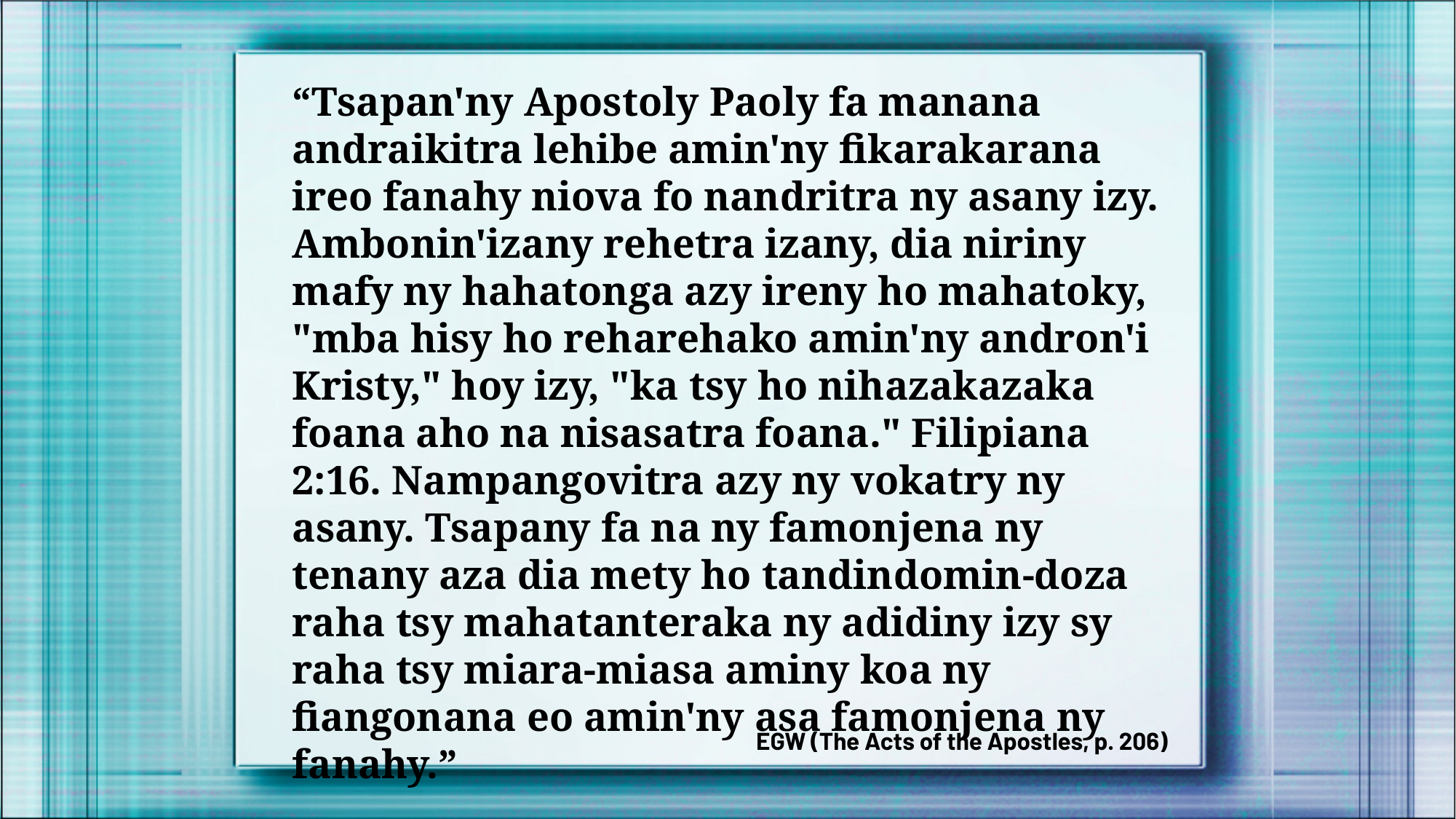

“Tsapan'ny Apostoly Paoly fa manana andraikitra lehibe amin'ny fikarakarana ireo fanahy niova fo nandritra ny asany izy. Ambonin'izany rehetra izany, dia niriny mafy ny hahatonga azy ireny ho mahatoky, "mba hisy ho reharehako amin'ny andron'i Kristy," hoy izy, "ka tsy ho nihazakazaka foana aho na nisasatra foana." Filipiana 2:16. Nampangovitra azy ny vokatry ny asany. Tsapany fa na ny famonjena ny tenany aza dia mety ho tandindomin-doza raha tsy mahatanteraka ny adidiny izy sy raha tsy miara-miasa aminy koa ny fiangonana eo amin'ny asa famonjena ny fanahy.”
EGW (The Acts of the Apostles, p. 206)